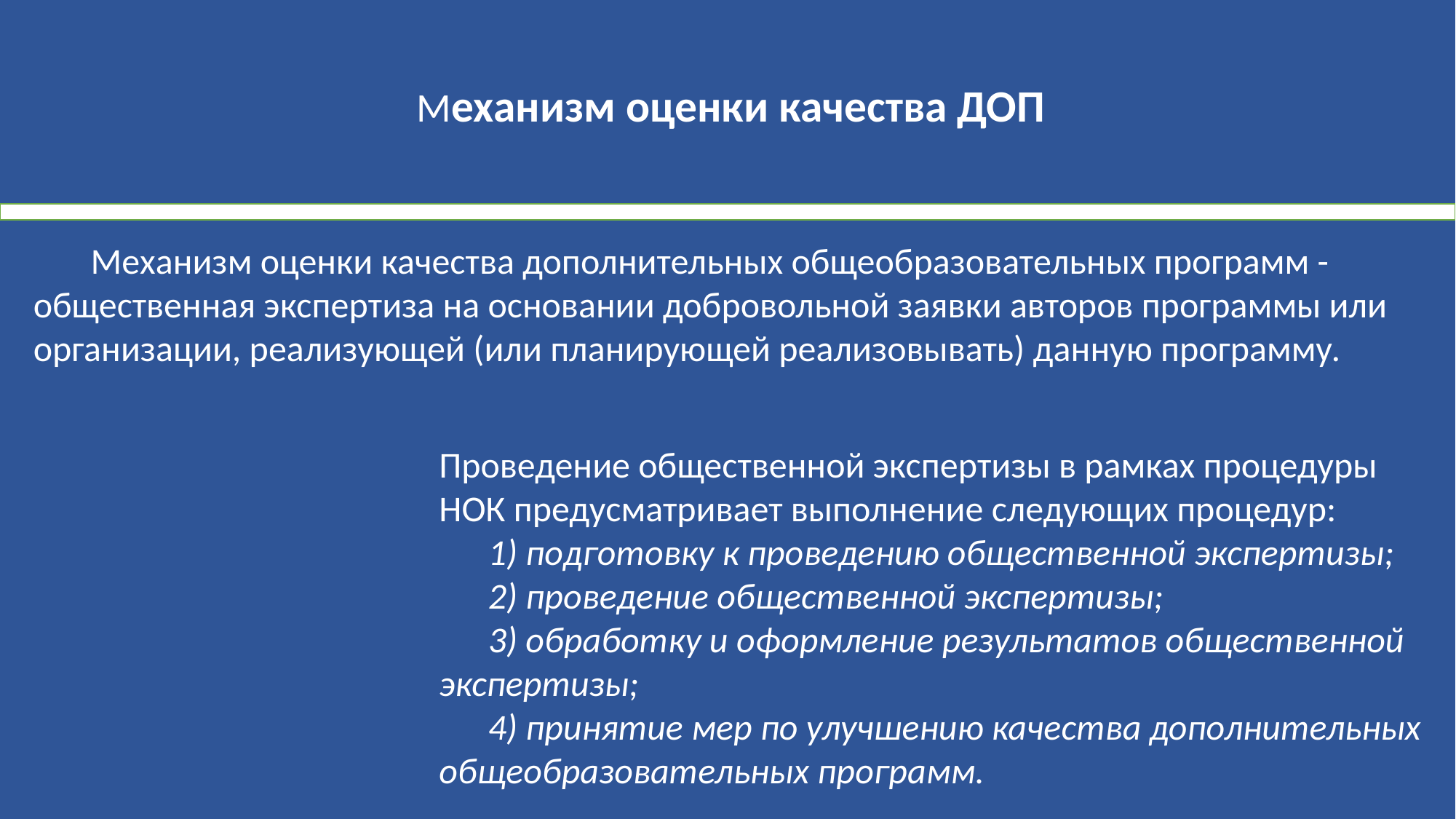

# Механизм оценки качества ДОП

       Механизм оценки качества дополнительных общеобразовательных программ -общественная экспертиза на основании добровольной заявки авторов программы или организации, реализующей (или планирующей реализовывать) данную программу.
Проведение общественной экспертизы в рамках процедуры НОК предусматривает выполнение следующих процедур:
      1) подготовку к проведению общественной экспертизы;
      2) проведение общественной экспертизы;
      3) обработку и оформление результатов общественной экспертизы;
      4) принятие мер по улучшению качества дополнительных общеобразовательных программ.